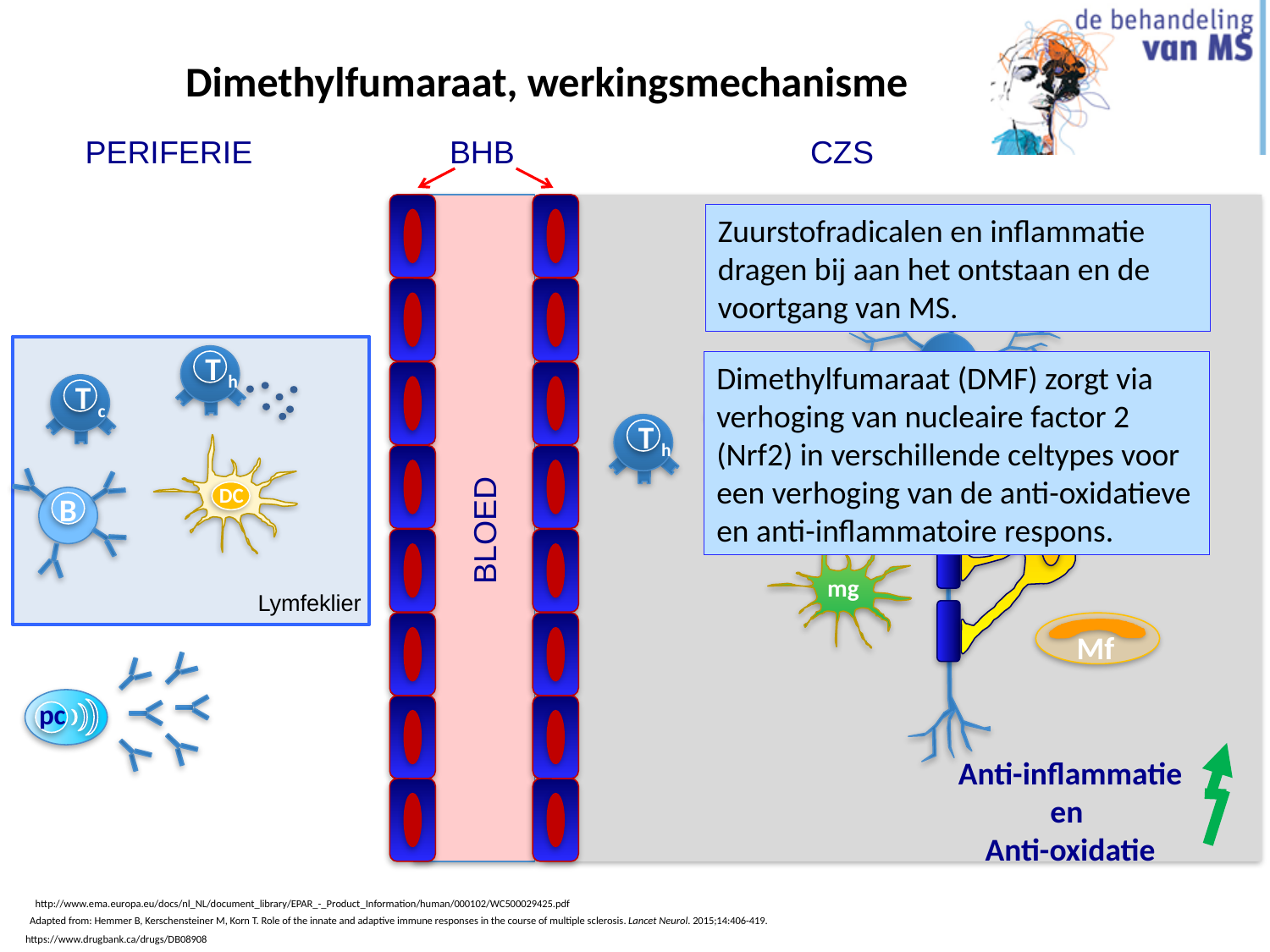

# Dimethylfumaraat, werkingsmechanisme
BHB
CZS
PERIFERIE

Zuurstofradicalen en inflammatie dragen bij aan het ontstaan en de voortgang van MS.
Dimethylfumaraat (DMF) zorgt via verhoging van nucleaire factor 2 (Nrf2) in verschillende celtypes voor een verhoging van de anti-oxidatieve en anti-inflammatoire respons.
Anti-inflammatie
en
Anti-oxidatie

N

T h

T c

Th

T c

T c

T h

Th

T h

DC
m

odc

B

pc

BLOED

mg
Lymfeklier

Mf
 http://www.ema.europa.eu/docs/nl_NL/document_library/EPAR_-_Product_Information/human/000102/WC500029425.pdf
Adapted from: Hemmer B, Kerschensteiner M, Korn T. Role of the innate and adaptive immune responses in the course of multiple sclerosis. Lancet Neurol. 2015;14:406-419.
https://www.drugbank.ca/drugs/DB08908